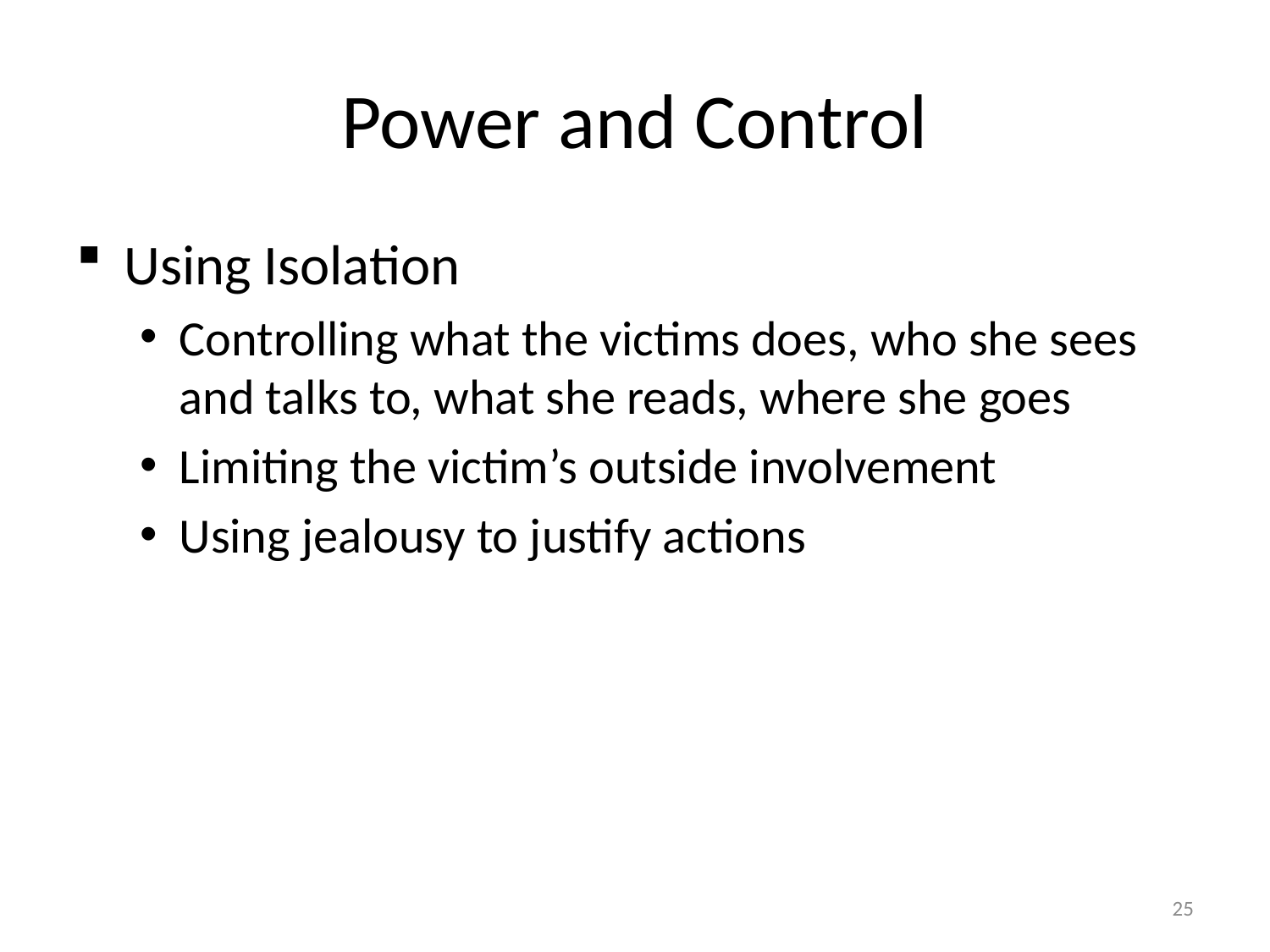

# Power and Control
Using Isolation
Controlling what the victims does, who she sees and talks to, what she reads, where she goes
Limiting the victim’s outside involvement
Using jealousy to justify actions

25